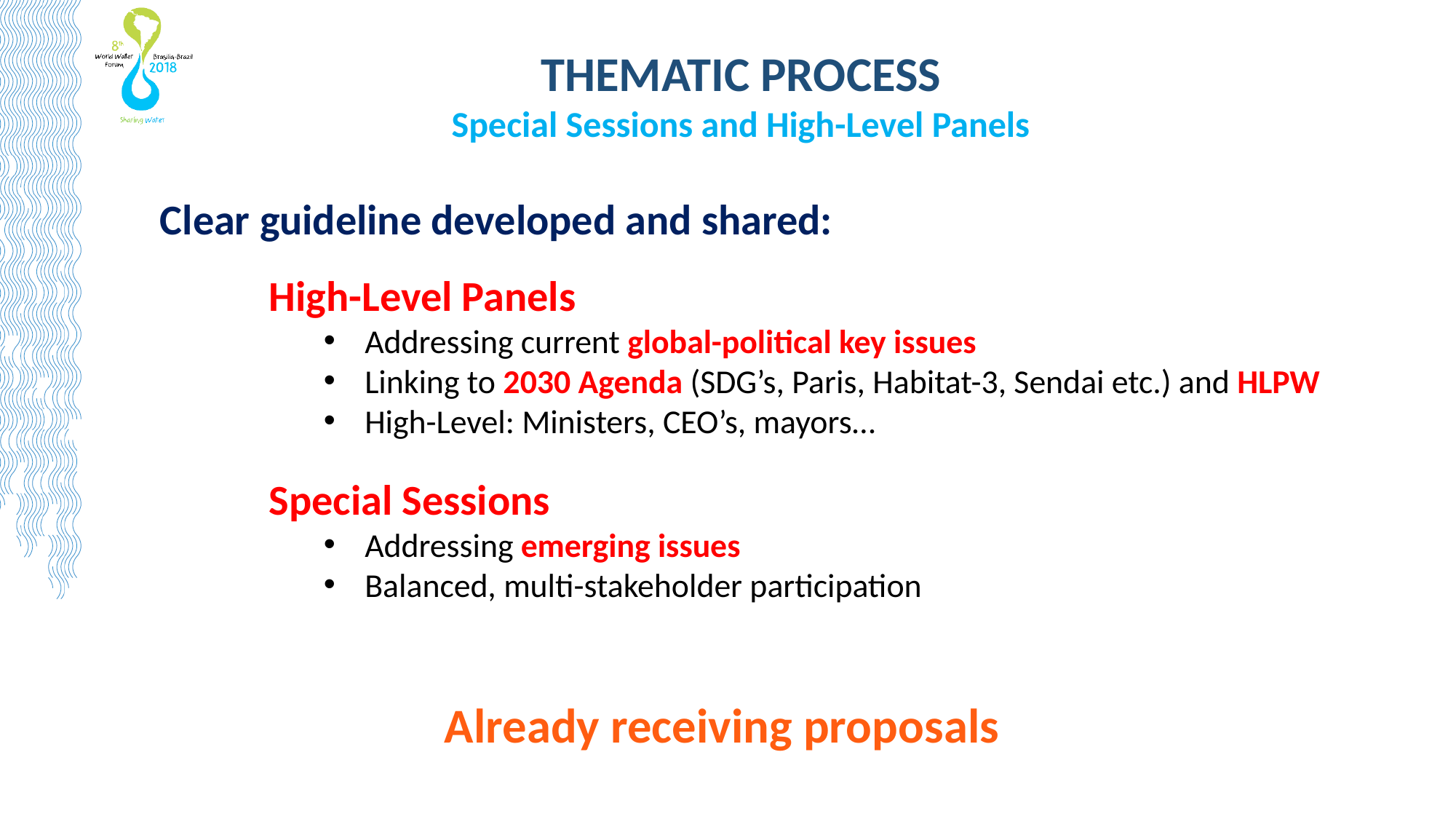

THEMATIC PROCESS
Special Sessions and High-Level Panels
Clear guideline developed and shared:

	High-Level Panels
Addressing current global-political key issues
Linking to 2030 Agenda (SDG’s, Paris, Habitat-3, Sendai etc.) and HLPW
High-Level: Ministers, CEO’s, mayors…

	Special Sessions
Addressing emerging issues
Balanced, multi-stakeholder participation

Already receiving proposals